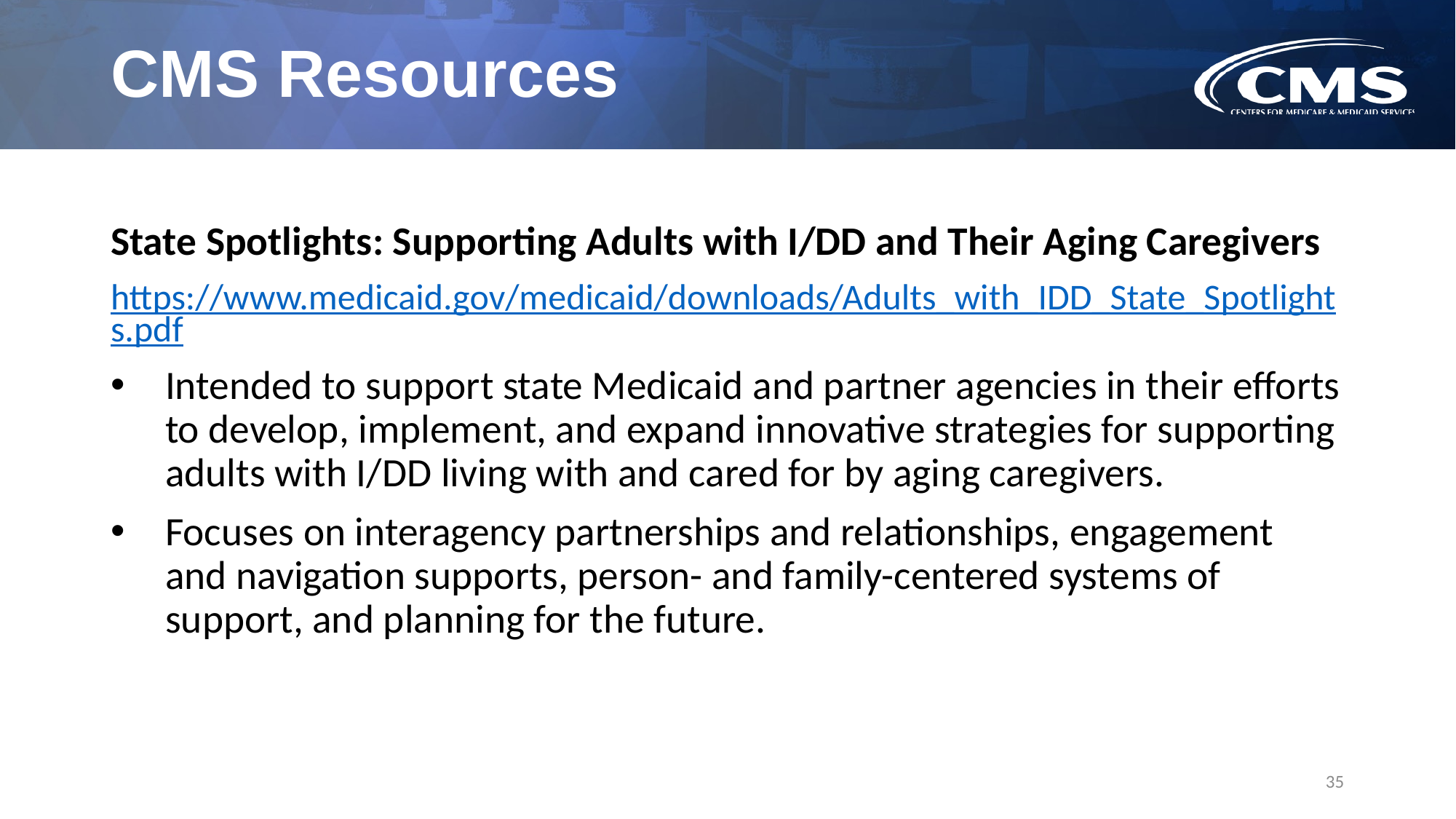

# CMS Resources
State Spotlights: Supporting Adults with I/DD and Their Aging Caregivers
https://www.medicaid.gov/medicaid/downloads/Adults_with_IDD_State_Spotlights.pdf
Intended to support state Medicaid and partner agencies in their efforts to develop, implement, and expand innovative strategies for supporting adults with I/DD living with and cared for by aging caregivers.
Focuses on interagency partnerships and relationships, engagement and navigation supports, person- and family-centered systems of support, and planning for the future.

35